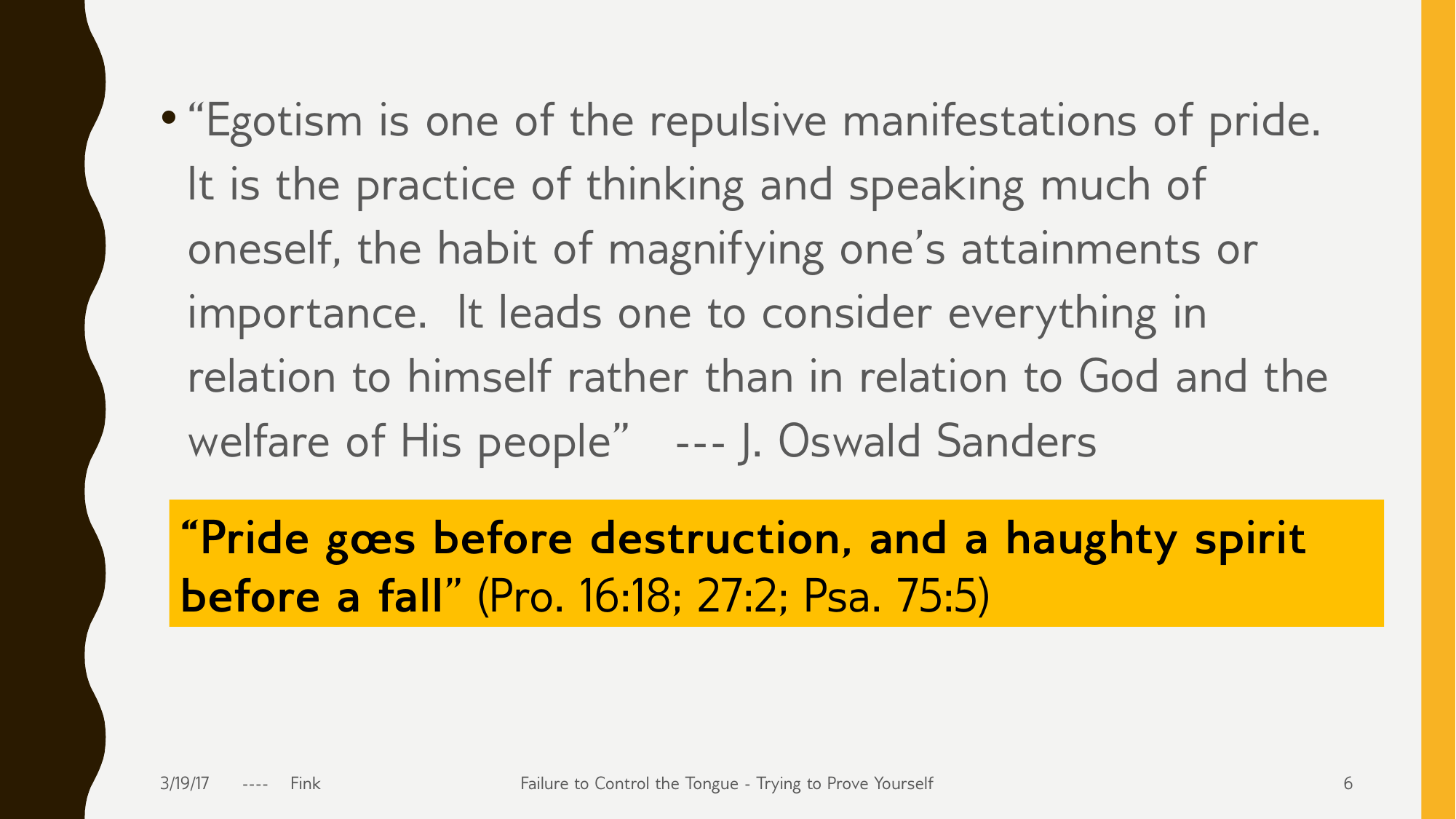

“Egotism is one of the repulsive manifestations of pride.  It is the practice of thinking and speaking much of oneself, the habit of magnifying one’s attainments or importance.  It leads one to consider everything in relation to himself rather than in relation to God and the welfare of His people”   --- J. Oswald Sanders
“Pride goes before destruction, and a haughty spirit before a fall” (Pro. 16:18; 27:2; Psa. 75:5)
3/19/17      ----    Fink
Failure to Control the Tongue - Trying to Prove Yourself
6